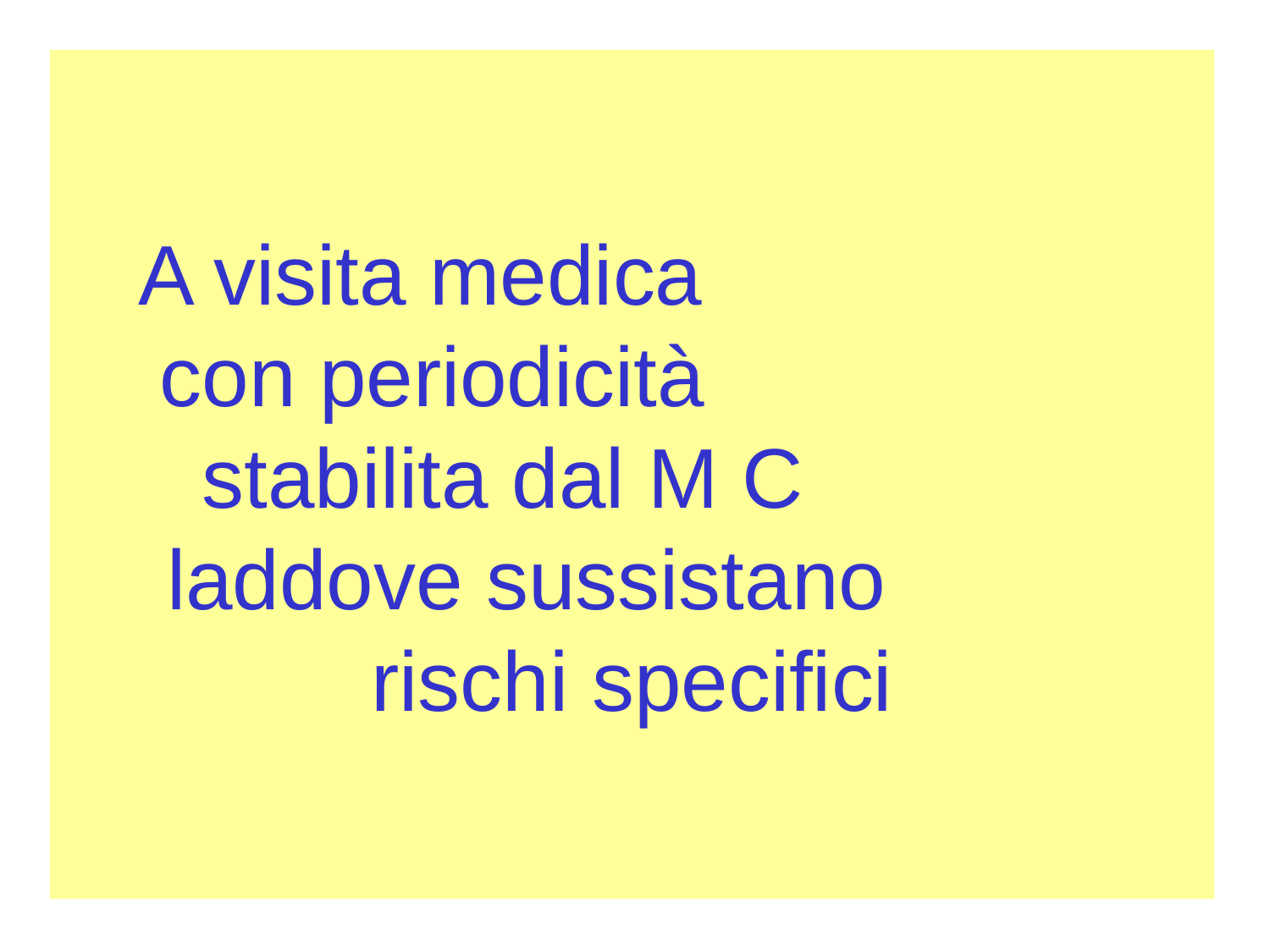

# A visita medica                   con periodicità                  stabilita dal M C            laddove sussistano          rischi specifici